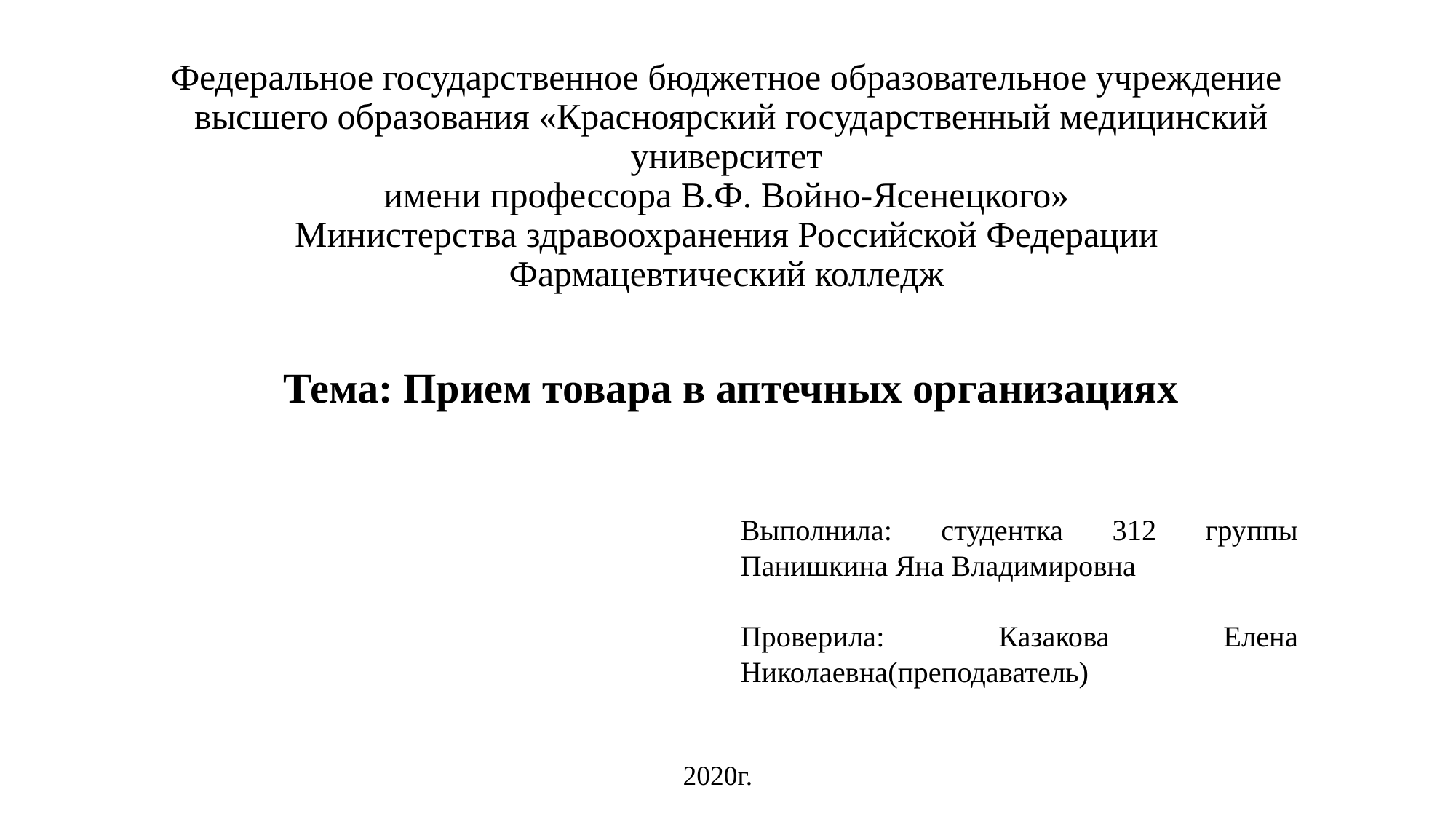

# Федеральное государственное бюджетное образовательное учреждение высшего образования «Красноярский государственный медицинский университет имени профессора В.Ф. Войно-Ясенецкого» Министерства здравоохранения Российской Федерации Фармацевтический колледж Тема: Прием товара в аптечных организациях
Выполнила: студентка 312 группы Панишкина Яна Владимировна

Проверила: Казакова Елена Николаевна(преподаватель)

2020г.